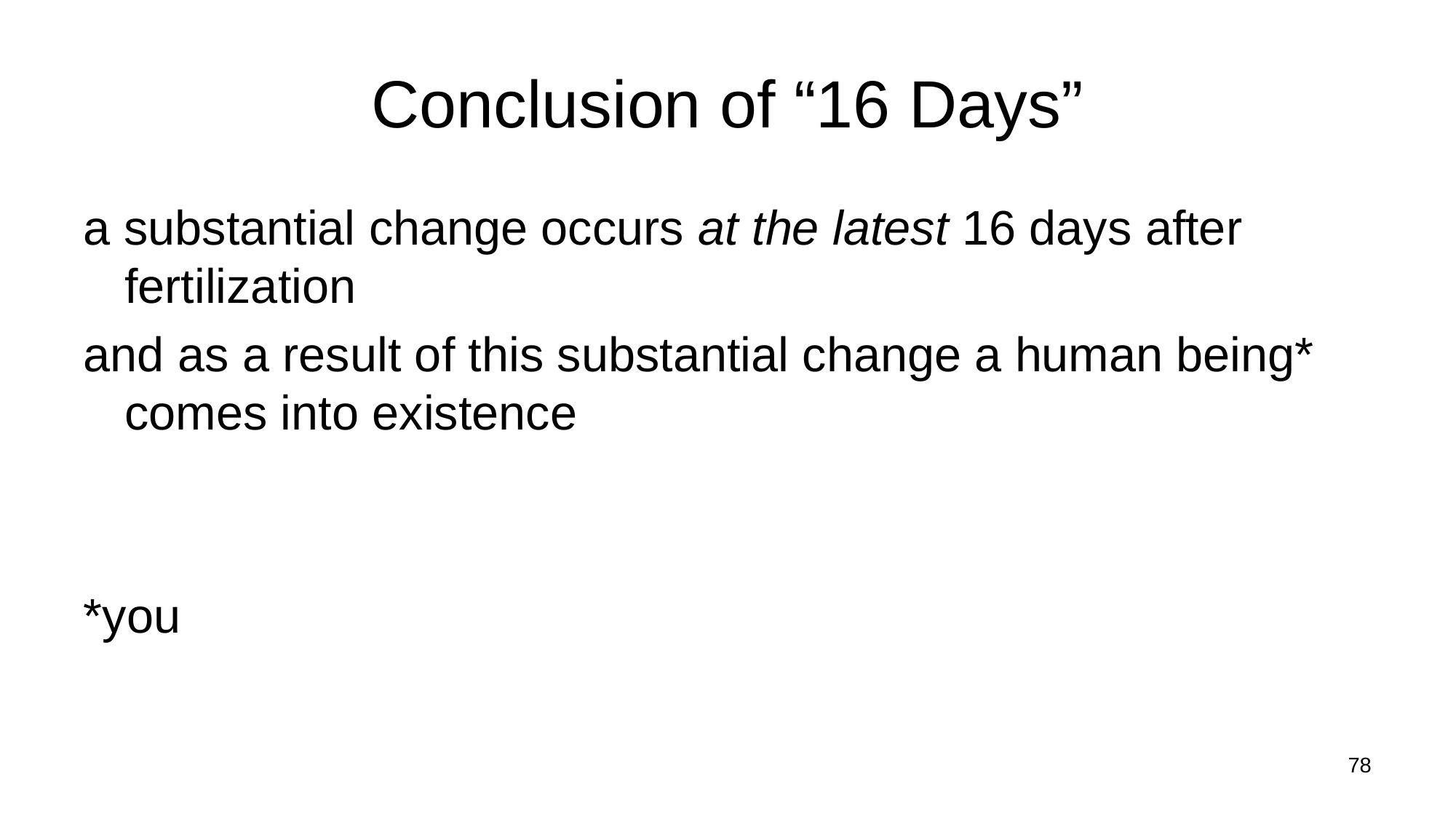

# Conclusion of “16 Days”
a substantial change occurs at the latest 16 days after fertilization
and as a result of this substantial change a human being* comes into existence

*you
78